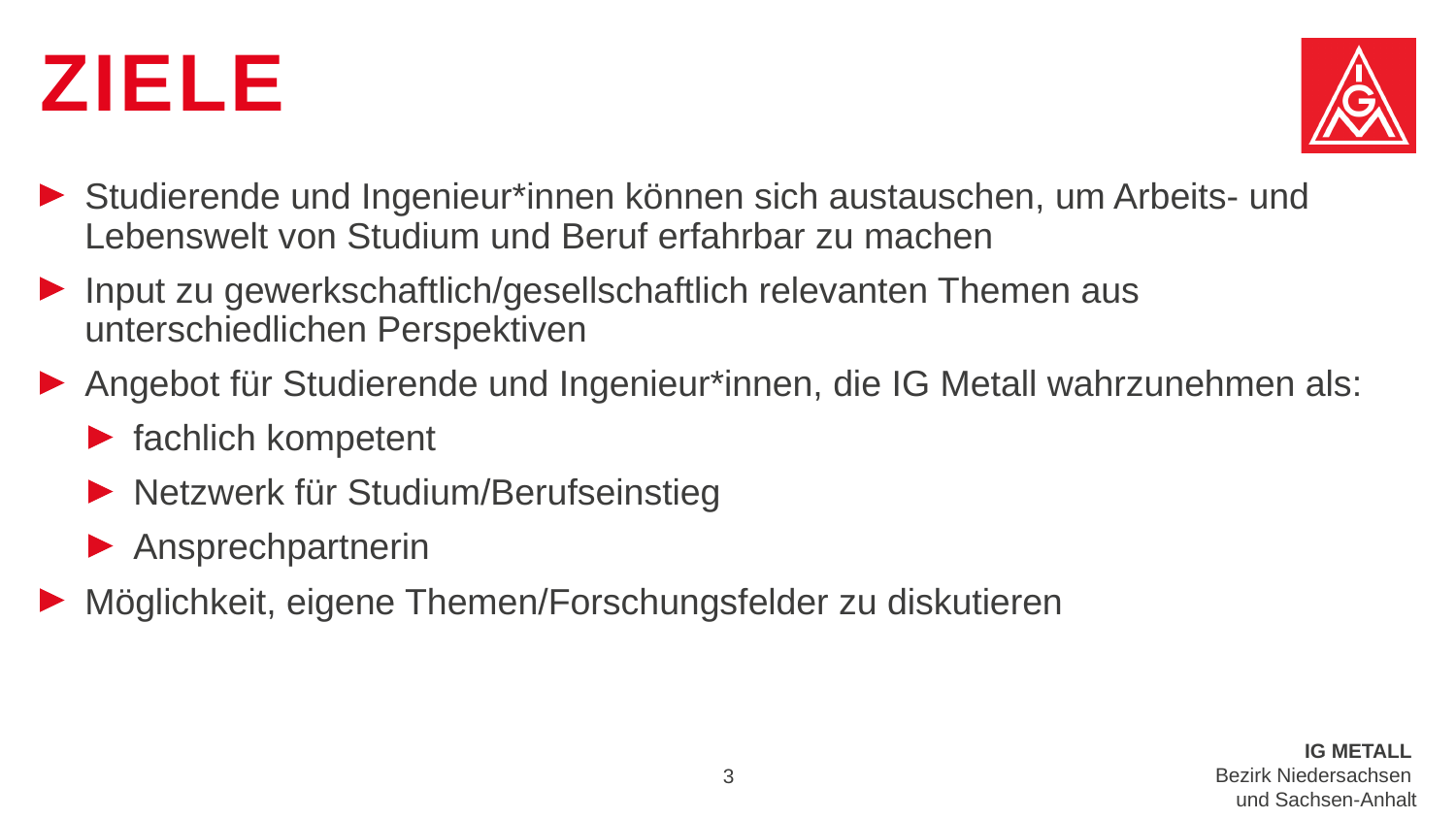

# Ziele
Studierende und Ingenieur*innen können sich austauschen, um Arbeits- und Lebenswelt von Studium und Beruf erfahrbar zu machen
Input zu gewerkschaftlich/gesellschaftlich relevanten Themen aus unterschiedlichen Perspektiven
Angebot für Studierende und Ingenieur*innen, die IG Metall wahrzunehmen als:
fachlich kompetent
Netzwerk für Studium/Berufseinstieg
Ansprechpartnerin
Möglichkeit, eigene Themen/Forschungsfelder zu diskutieren